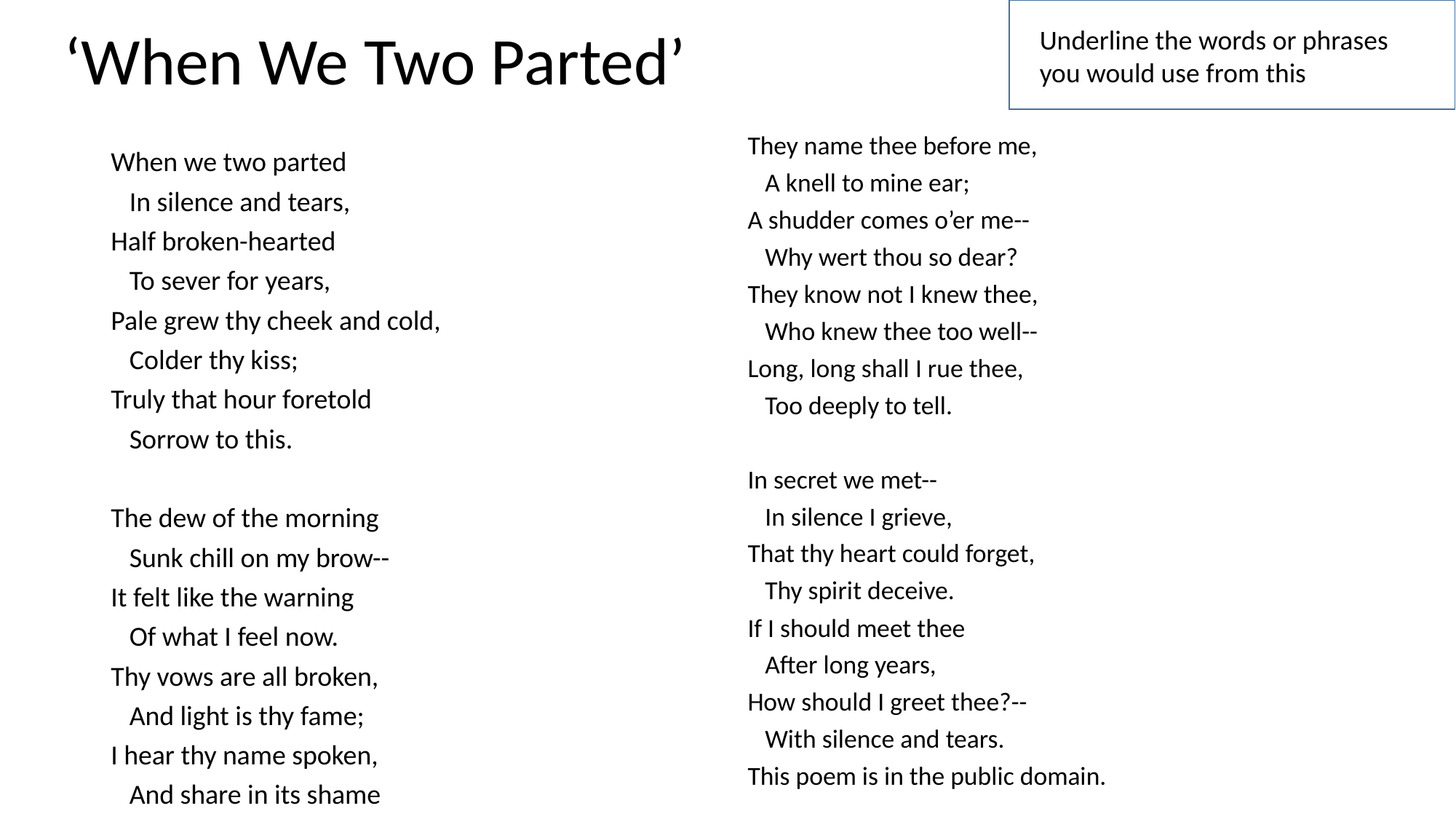

# ‘When We Two Parted’
Underline the words or phrases you would use from this
They name thee before me,
   A knell to mine ear;
A shudder comes o’er me--
   Why wert thou so dear?
They know not I knew thee,
   Who knew thee too well--
Long, long shall I rue thee,
   Too deeply to tell.

In secret we met--
   In silence I grieve,
That thy heart could forget,
   Thy spirit deceive.
If I should meet thee
   After long years,
How should I greet thee?--
   With silence and tears.
This poem is in the public domain.
When we two parted
   In silence and tears,
Half broken-hearted
   To sever for years,
Pale grew thy cheek and cold,
   Colder thy kiss;
Truly that hour foretold
   Sorrow to this.

The dew of the morning
   Sunk chill on my brow--
It felt like the warning
   Of what I feel now.
Thy vows are all broken,
   And light is thy fame;
I hear thy name spoken,
   And share in its shame